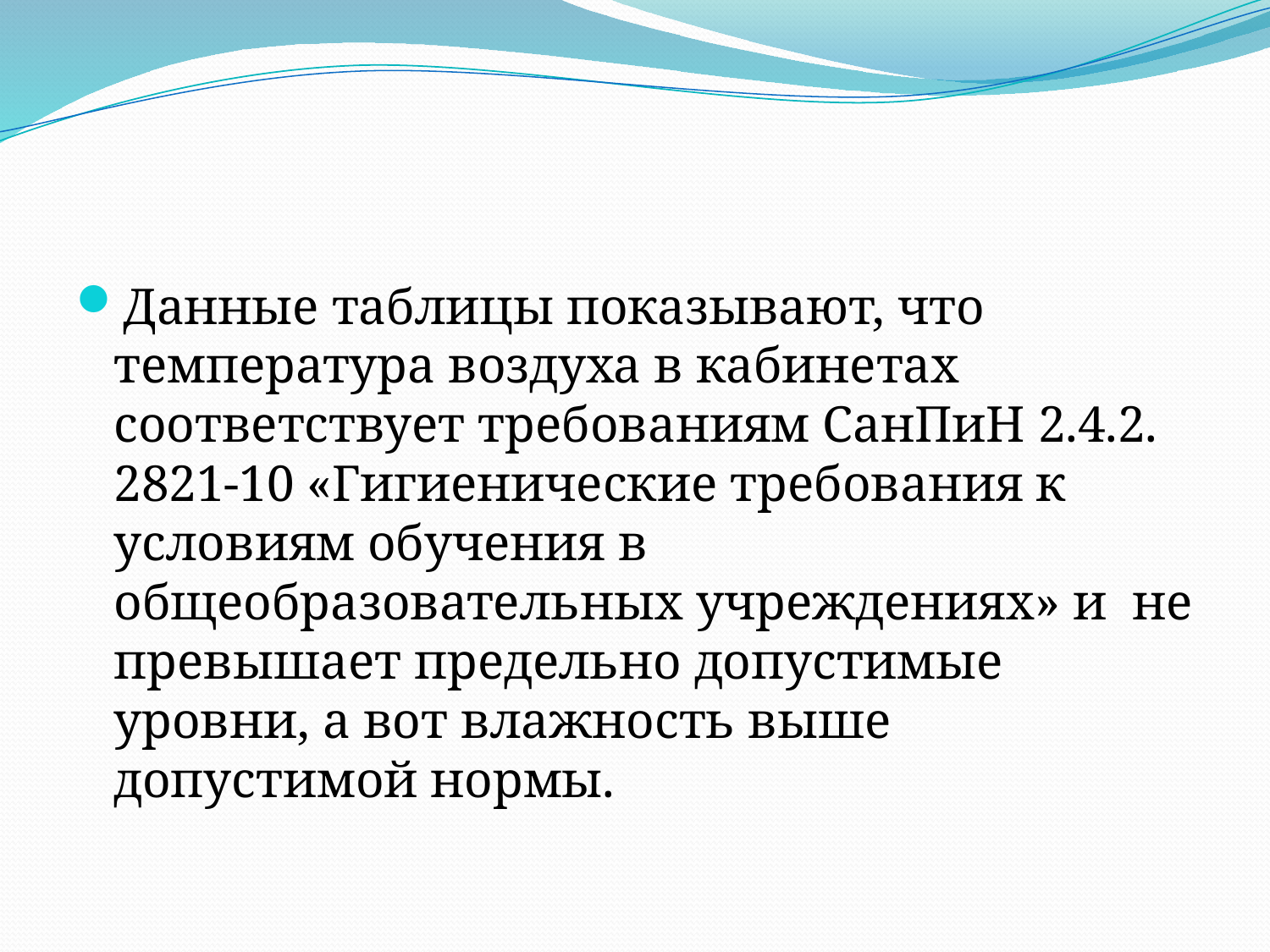

#
Данные таблицы показывают, что температура воздуха в кабинетах  соответствует требованиям СанПиН 2.4.2. 2821-10 «Гигиенические требования к условиям обучения в общеобразовательных учреждениях» и  не превышает предельно допустимые уровни, а вот влажность выше допустимой нормы.